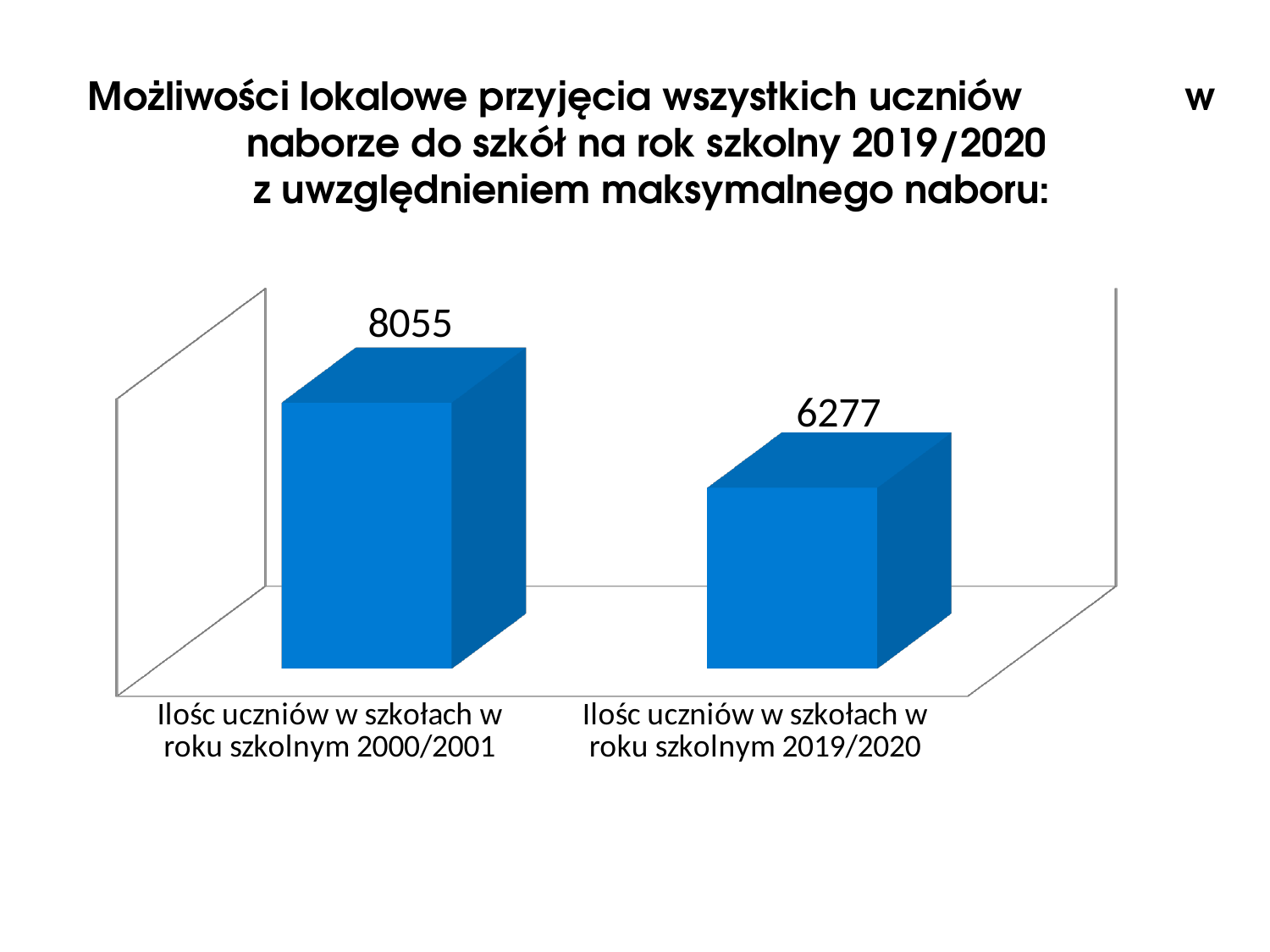

Możliwości lokalowe przyjęcia wszystkich uczniów               w naborze do szkół na rok szkolny 2019/2020
z uwzględnieniem maksymalnego naboru:

[unsupported chart]